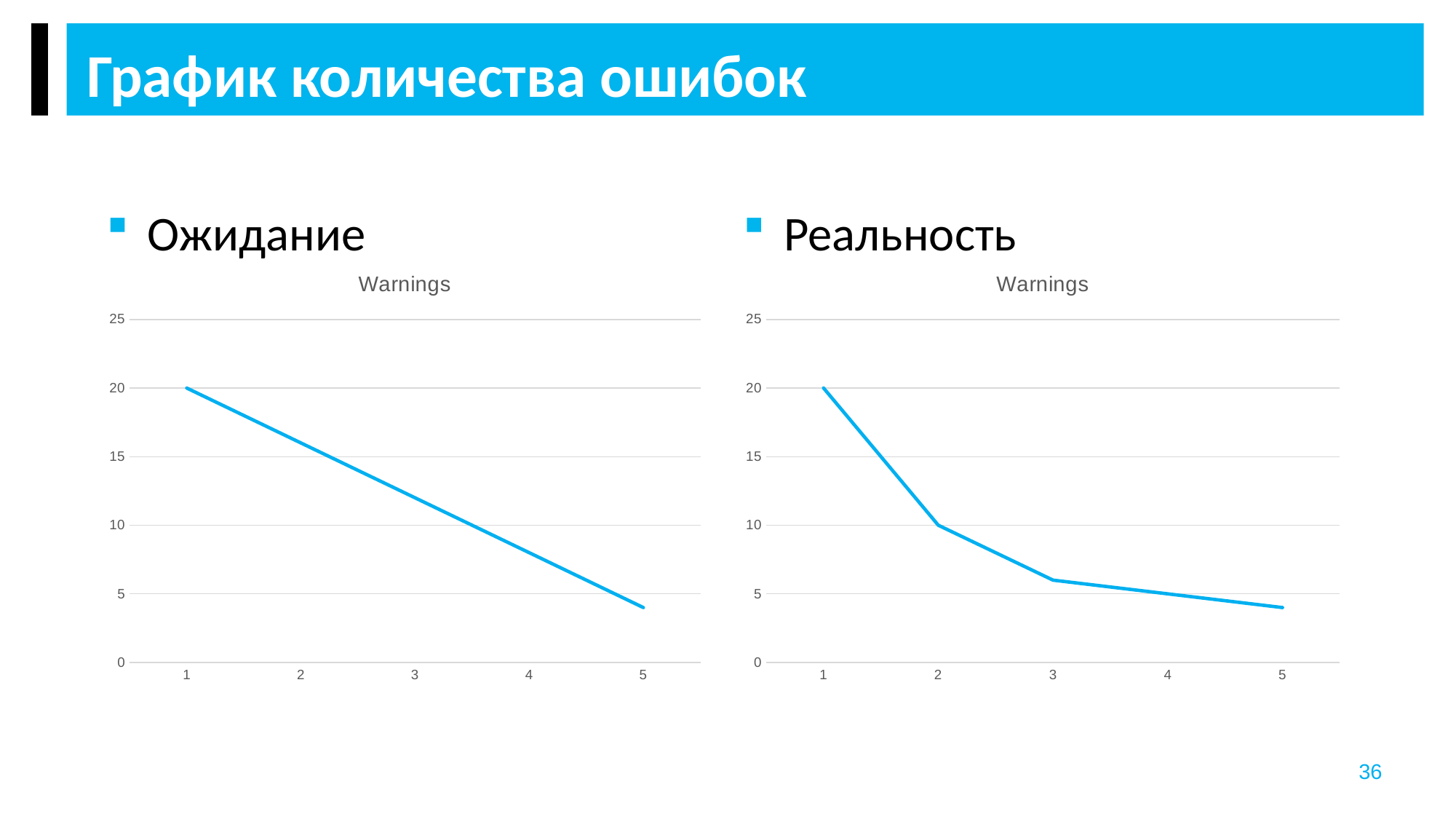

График количества ошибок
Ожидание
Реальность

### Chart:

| Category | Warnings |
|---|---|

### Chart:

| Category | Warnings |
|---|---|
36